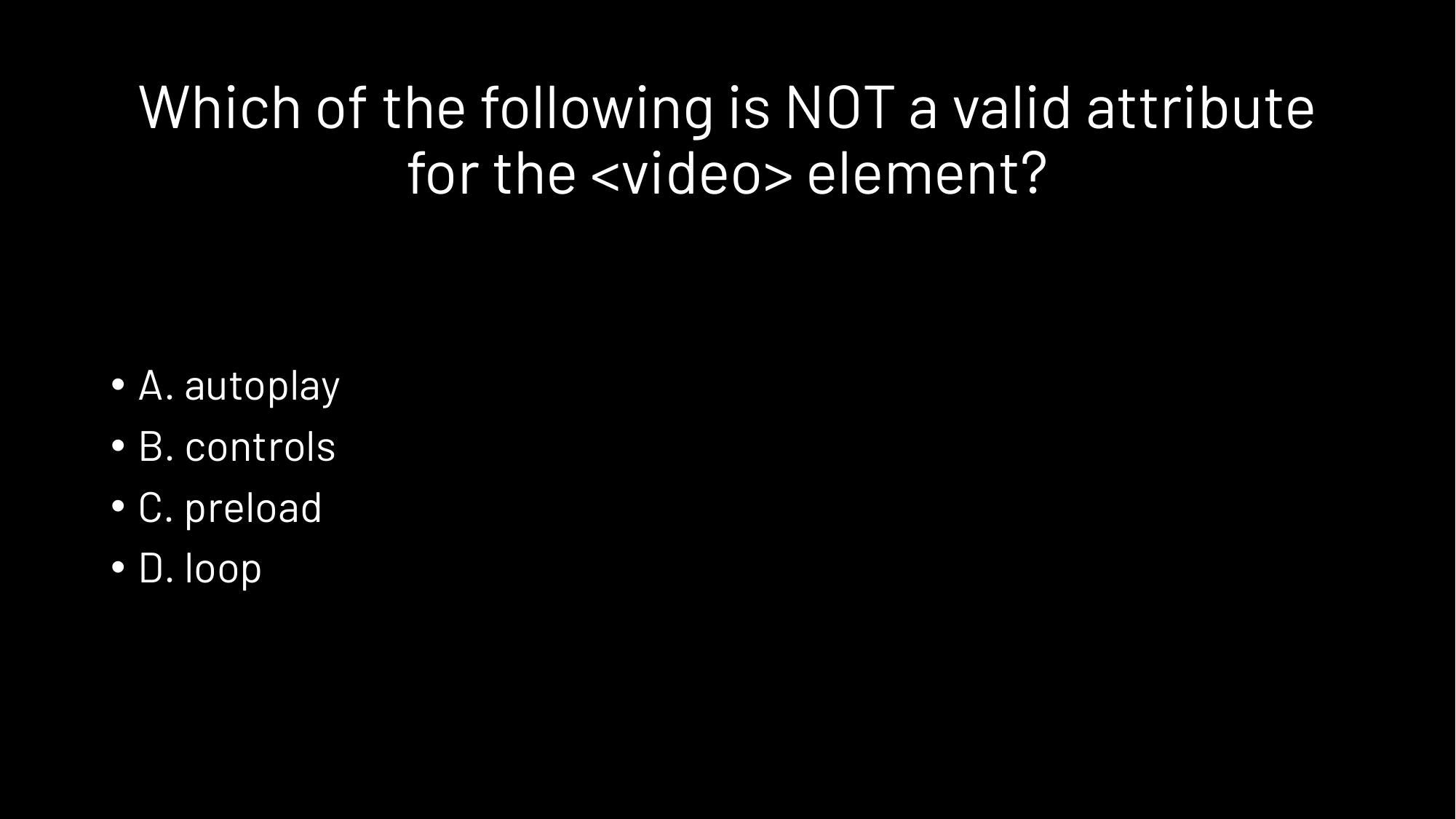

# Which of the following is NOT a valid attribute for the <video> element?
A. autoplay
B. controls
C. preload
D. loop